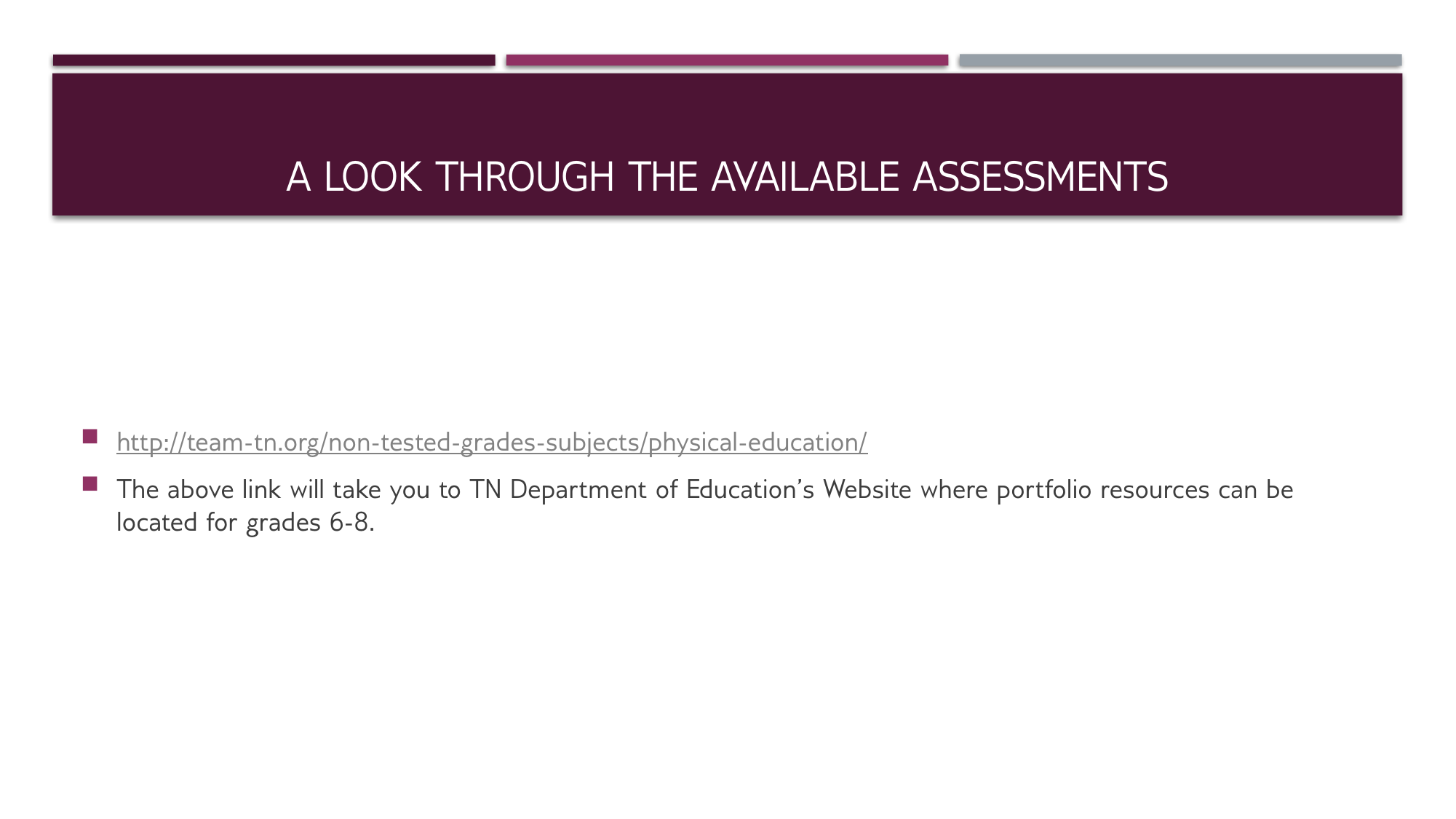

# A look through the available assessments
http://team-tn.org/non-tested-grades-subjects/physical-education/
The above link will take you to TN Department of Education’s Website where portfolio resources can be located for grades 6-8.